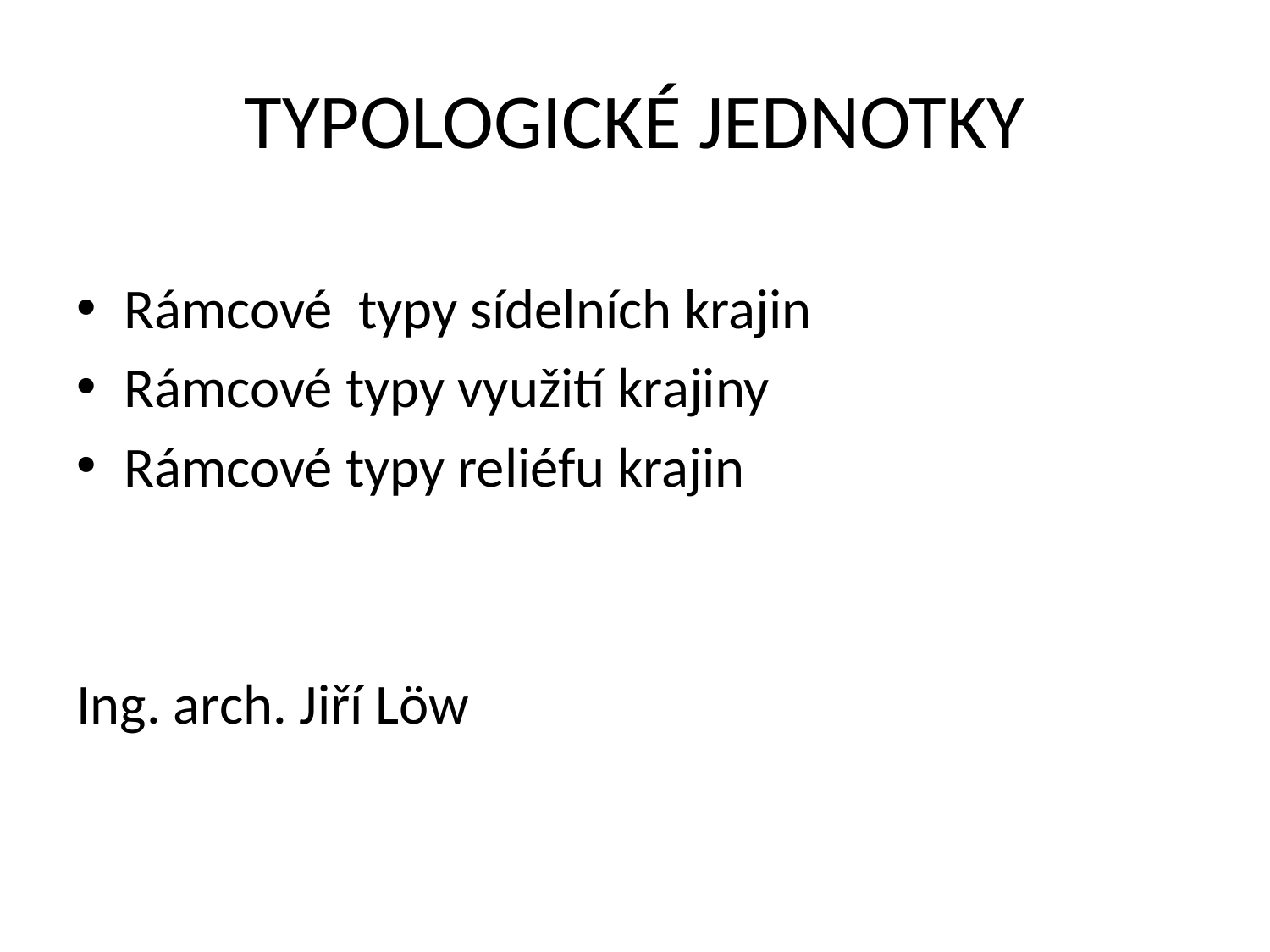

# TYPOLOGICKÉ JEDNOTKY
Rámcové  typy sídelních krajin
Rámcové typy využití krajiny
Rámcové typy reliéfu krajin

Ing. arch. Jiří Löw